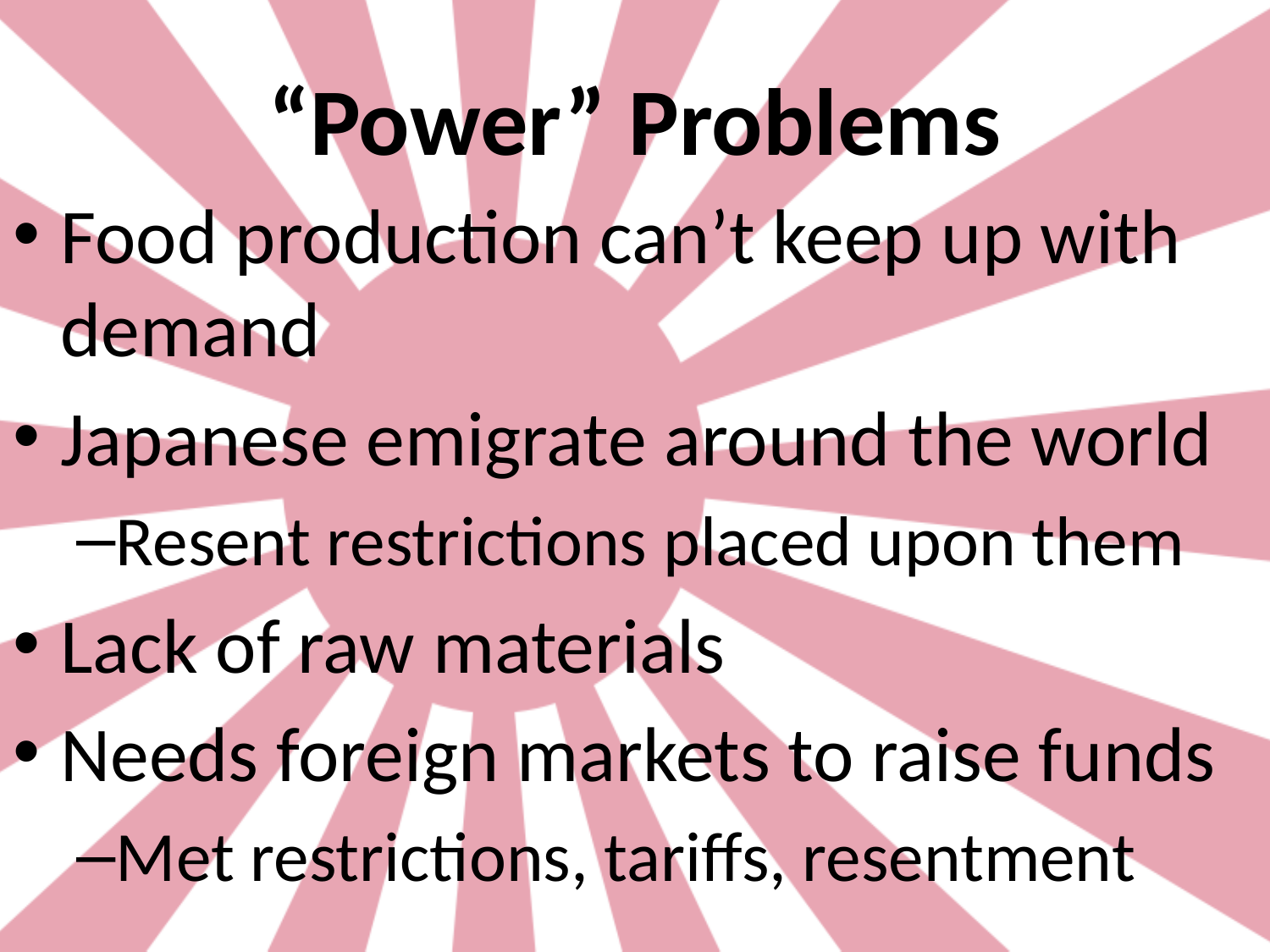

# “Power” Problems
Food production can’t keep up with demand
Japanese emigrate around the world
Resent restrictions placed upon them
Lack of raw materials
Needs foreign markets to raise funds
Met restrictions, tariffs, resentment